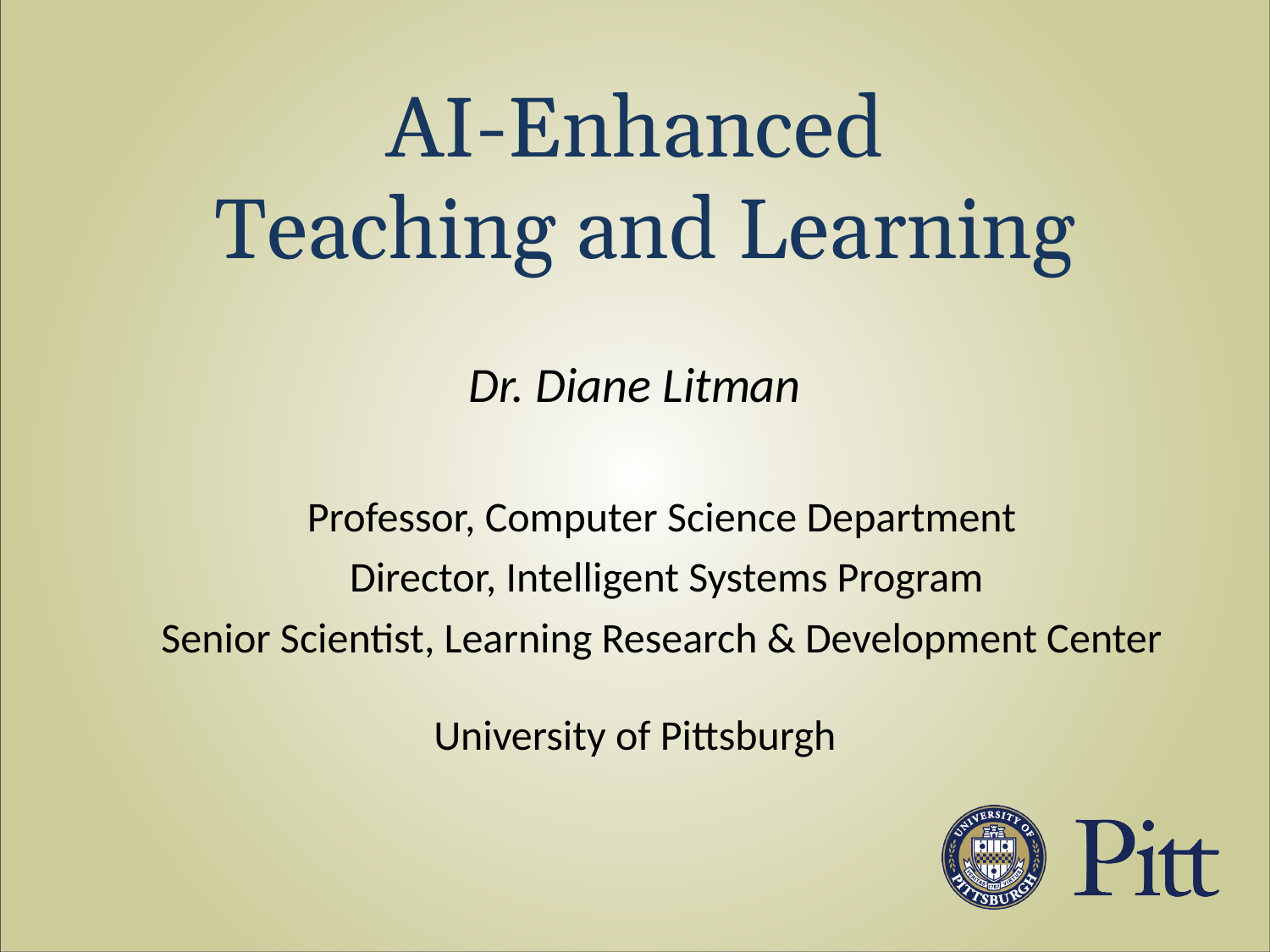

AI-Enhanced
 Teaching and Learning
Dr. Diane Litman

Professor, Computer Science Department
Director, Intelligent Systems Program
Senior Scientist, Learning Research & Development Center

University of Pittsburgh